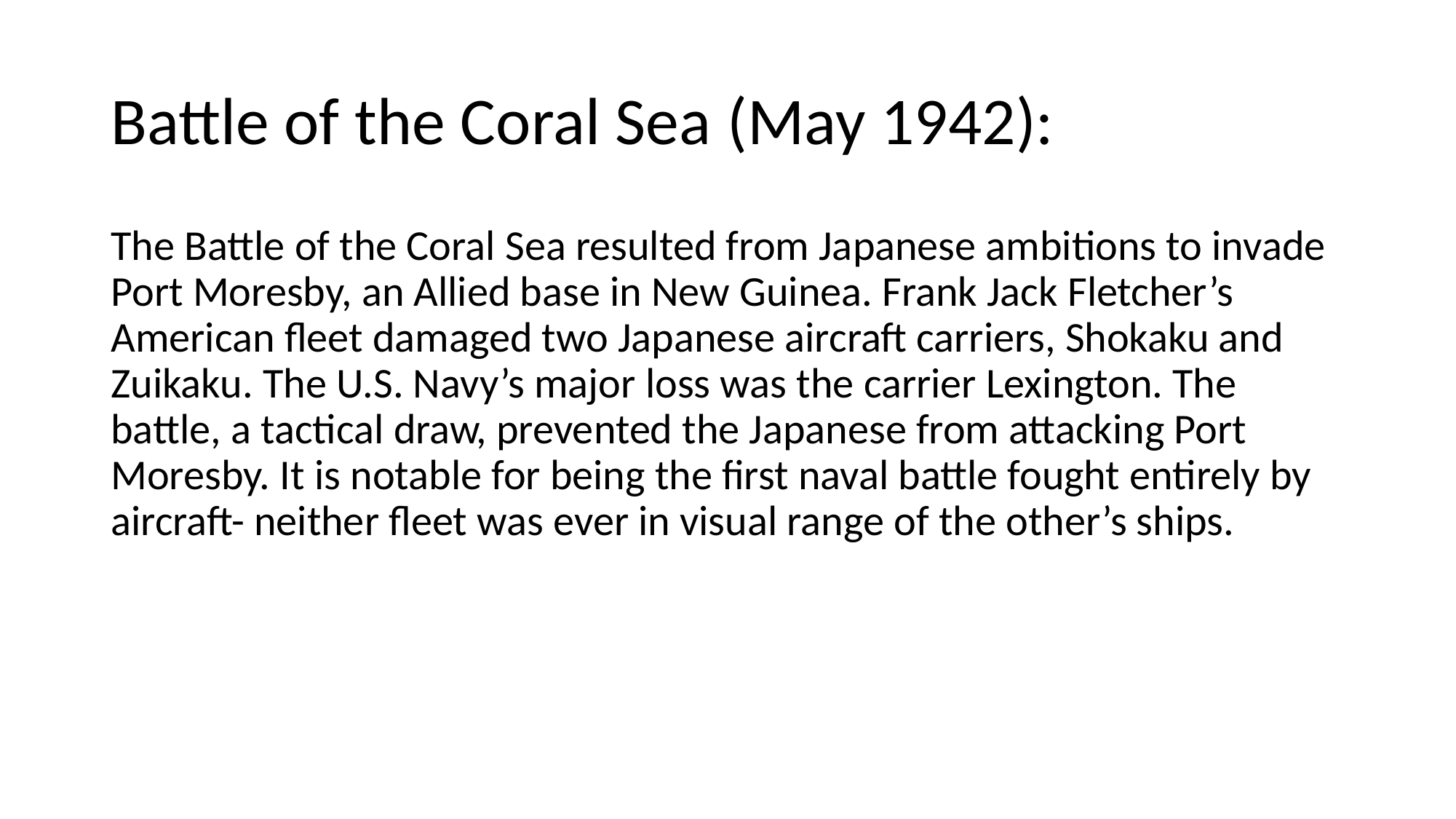

# Battle of the Coral Sea (May 1942):
The Battle of the Coral Sea resulted from Japanese ambitions to invade Port Moresby, an Allied base in New Guinea. Frank Jack Fletcher’s American fleet damaged two Japanese aircraft carriers, Shokaku and Zuikaku. The U.S. Navy’s major loss was the carrier Lexington. The battle, a tactical draw, prevented the Japanese from attacking Port Moresby. It is notable for being the first naval battle fought entirely by aircraft- neither fleet was ever in visual range of the other’s ships.